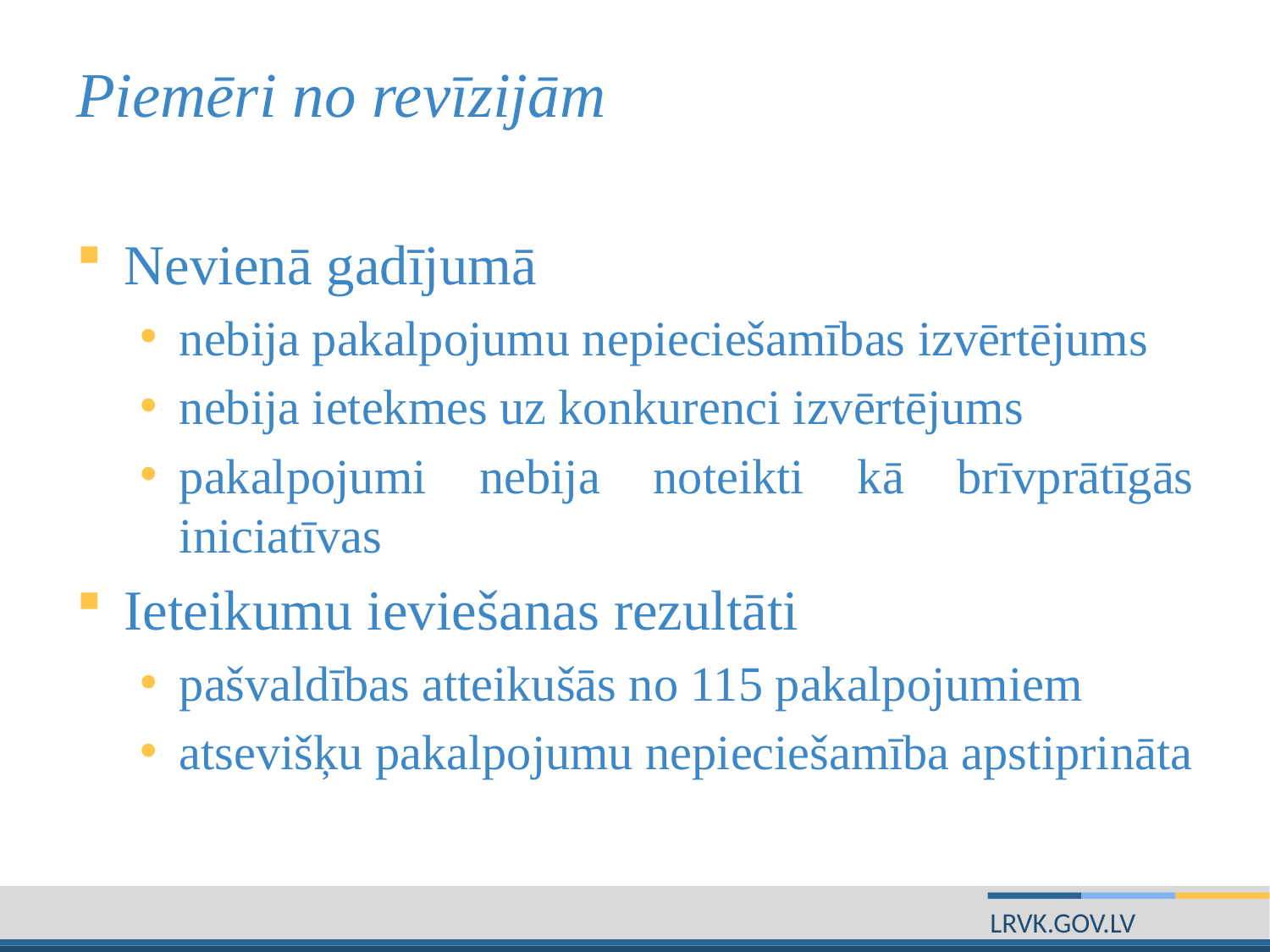

# Piemēri no revīzijām
Nevienā gadījumā
nebija pakalpojumu nepieciešamības izvērtējums
nebija ietekmes uz konkurenci izvērtējums
pakalpojumi nebija noteikti kā brīvprātīgās iniciatīvas
Ieteikumu ieviešanas rezultāti
pašvaldības atteikušās no 115 pakalpojumiem
atsevišķu pakalpojumu nepieciešamība apstiprināta